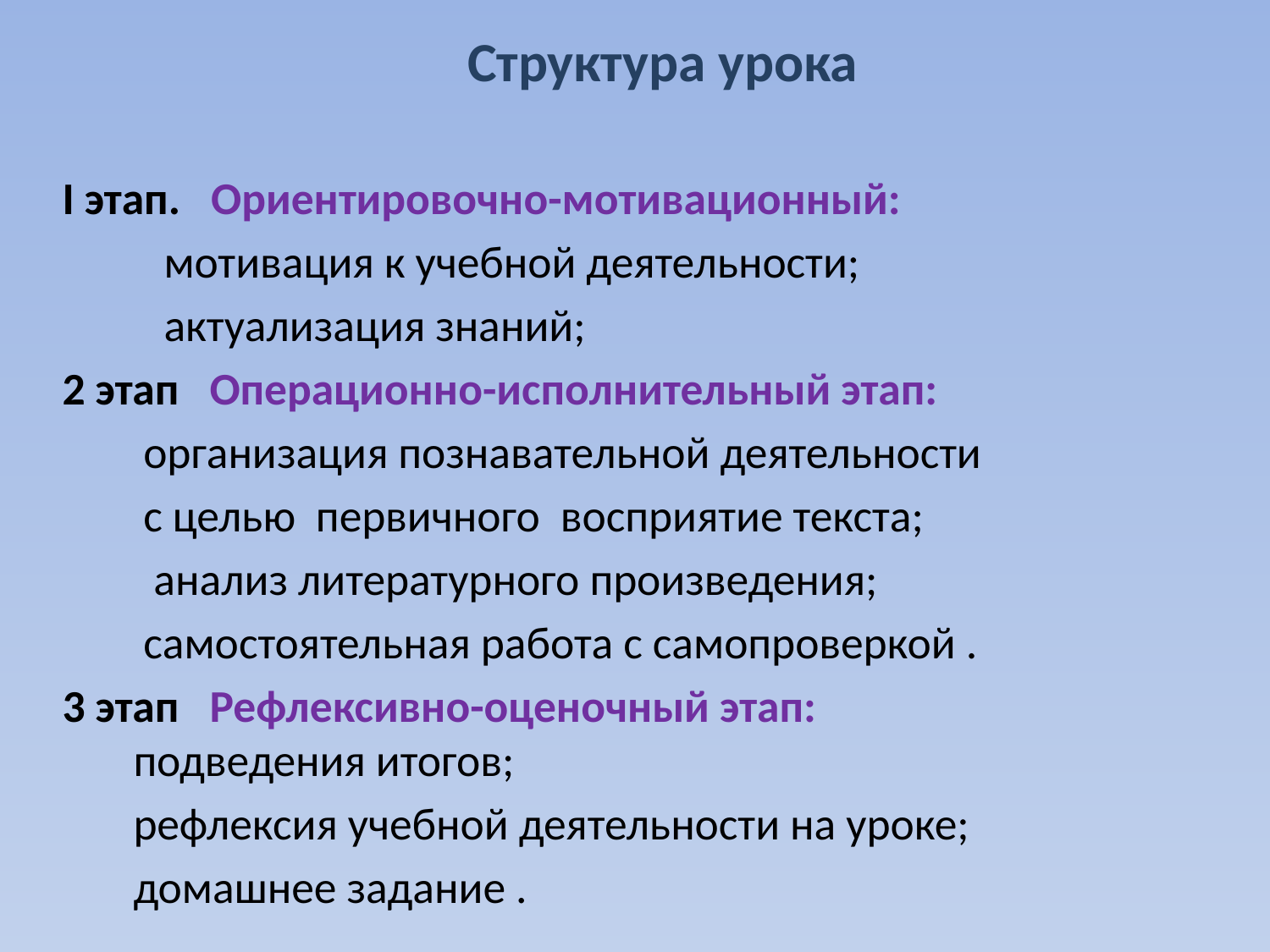

# Структура урока

I этап.   Ориентировочно-мотивационный:
	   мотивация к учебной деятельности;
 	   актуализация знаний;
2 этап   Операционно-исполнительный этап:
	 организация познавательной деятельности
	 с целью  первичного  восприятие текста;
	  анализ литературного произведения;
	 самостоятельная работа с самопроверкой .
3 этап   Рефлексивно-оценочный этап: 	  	      подведения итогов;
       рефлексия учебной деятельности на уроке;
 	домашнее задание .